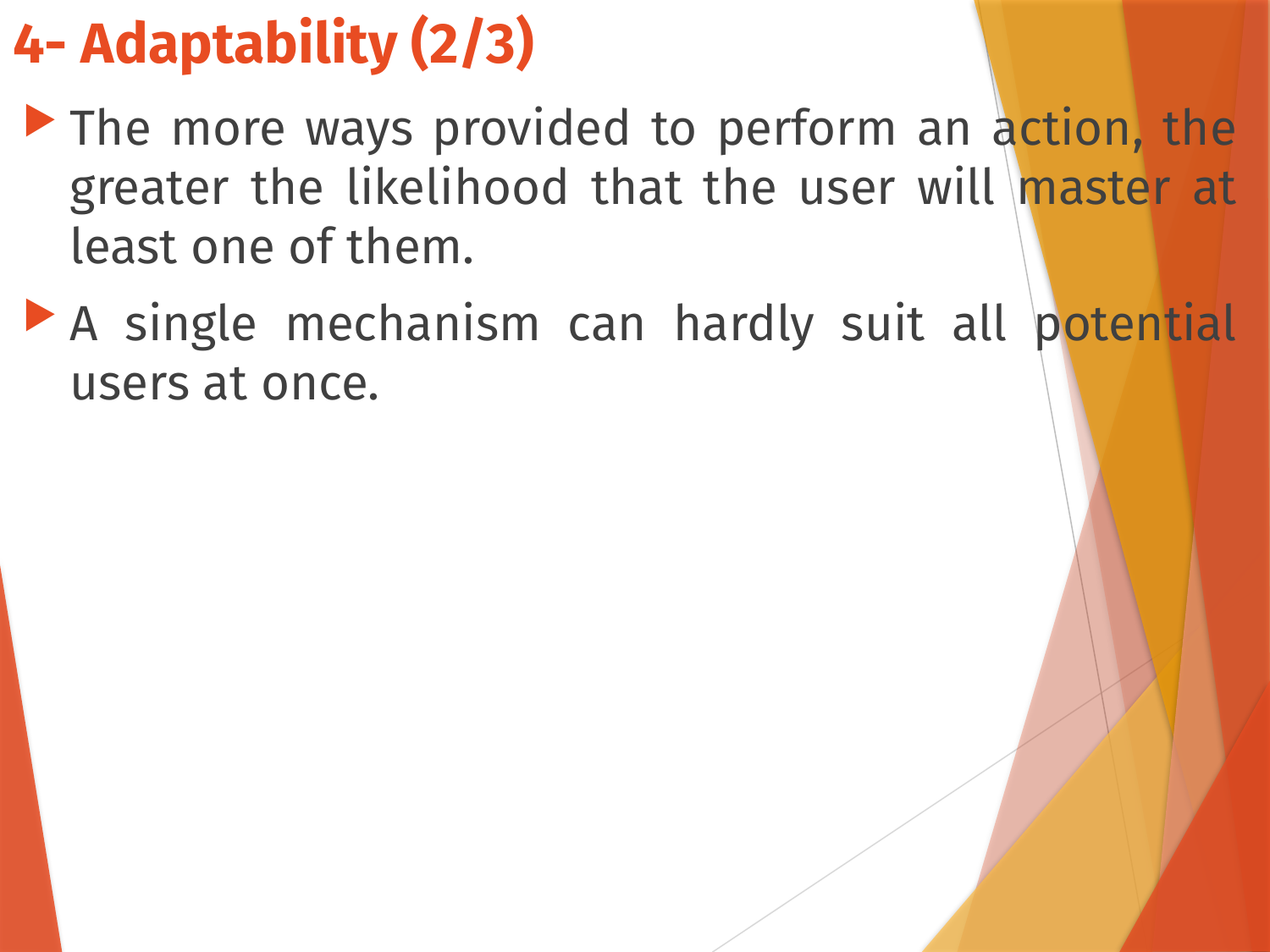

# 4- Adaptability (2/3)
The more ways provided to perform an action, the greater the likelihood that the user will master at least one of them.
A single mechanism can hardly suit all potential users at once.